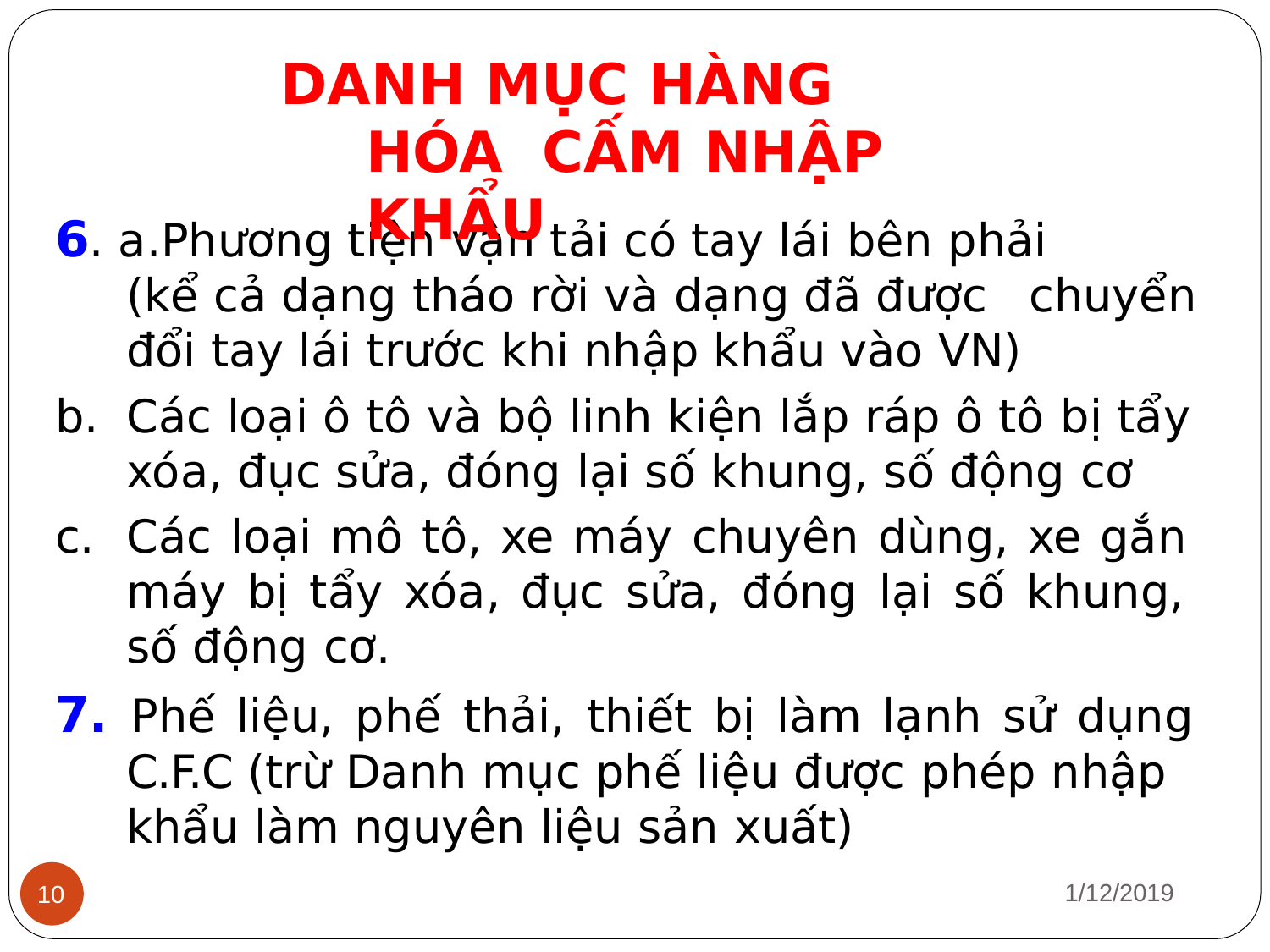

# DANH MỤC HÀNG HÓA  CẤM NHẬP KHẨU
6. a.Phương tiện vận tải có tay lái bên phải
(kể cả dạng tháo rời và dạng đã được  chuyển
đổi tay lái trước khi nhập khẩu vào VN)
Các loại ô tô và bộ linh kiện lắp ráp ô tô bị tẩy  xóa, đục sửa, đóng lại số khung, số động cơ
Các loại mô tô, xe máy chuyên dùng, xe gắn  máy bị tẩy xóa, đục sửa, đóng lại số khung,  số động cơ.
7. Phế liệu, phế thải, thiết bị làm lạnh sử dụng
C.F.C (trừ Danh mục phế liệu được phép nhập  khẩu làm nguyên liệu sản xuất)

1/12/2019
10